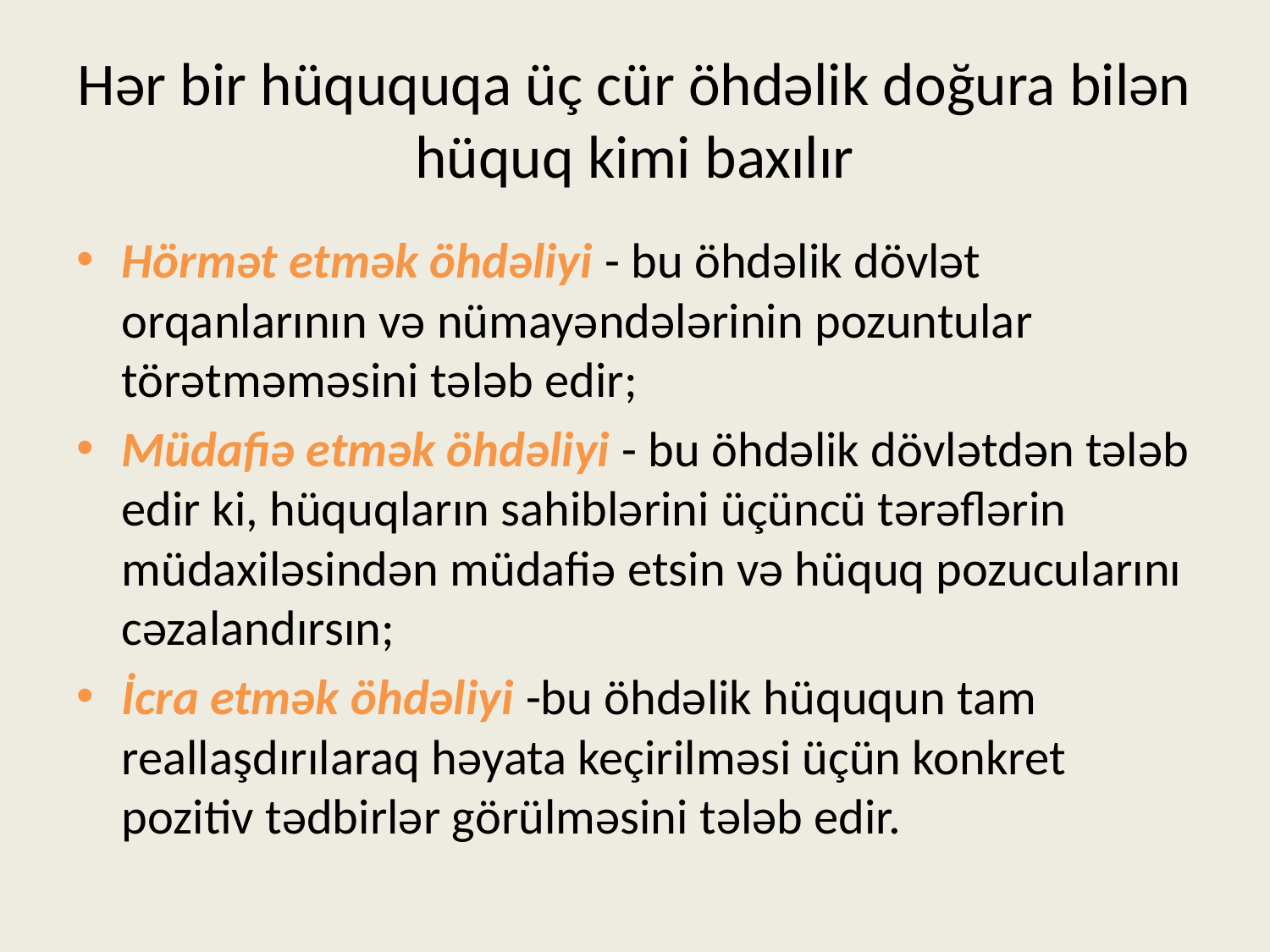

# Hər bir hüququqa üç cür öhdəlik doğura bilən hüquq kimi baxılır
Hörmət etmək öhdəliyi - bu öhdəlik dövlət orqanlarının və nümayəndələrinin pozuntular törətməməsini tələb edir;
Müdafiə etmək öhdəliyi - bu öhdəlik dövlətdən tələb edir ki, hüquqların sahiblərini üçüncü tərəflərin müdaxiləsindən müdafiə etsin və hüquq pozucularını cəzalandırsın;
İcra etmək öhdəliyi -bu öhdəlik hüququn tam reallaşdırılaraq həyata keçirilməsi üçün konkret pozitiv tədbirlər görülməsini tələb edir.